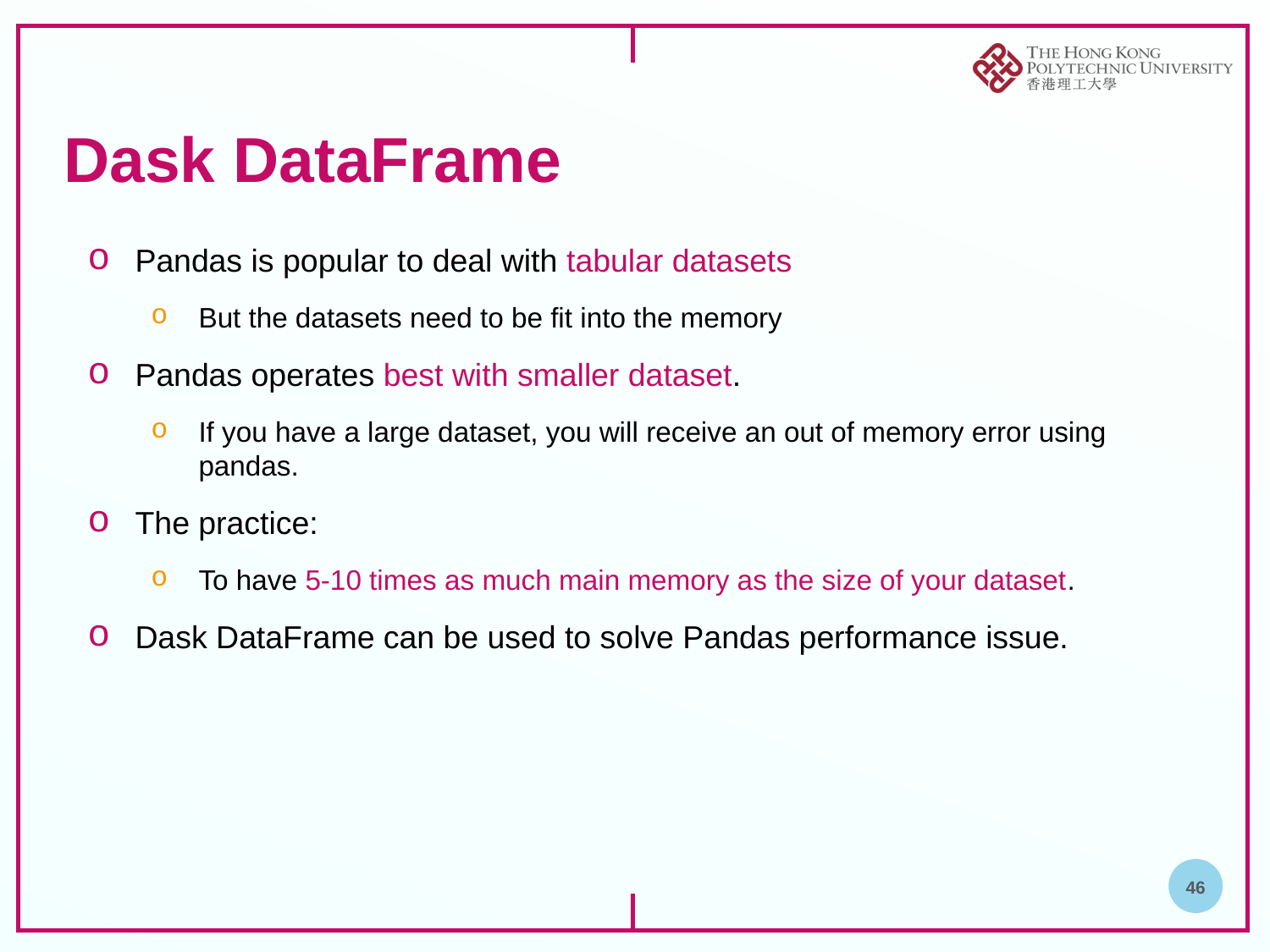

# Dask DataFrame
Pandas is popular to deal with tabular datasets
But the datasets need to be fit into the memory
Pandas operates best with smaller dataset.
If you have a large dataset, you will receive an out of memory error using pandas.
The practice:
To have 5-10 times as much main memory as the size of your dataset.
Dask DataFrame can be used to solve Pandas performance issue.